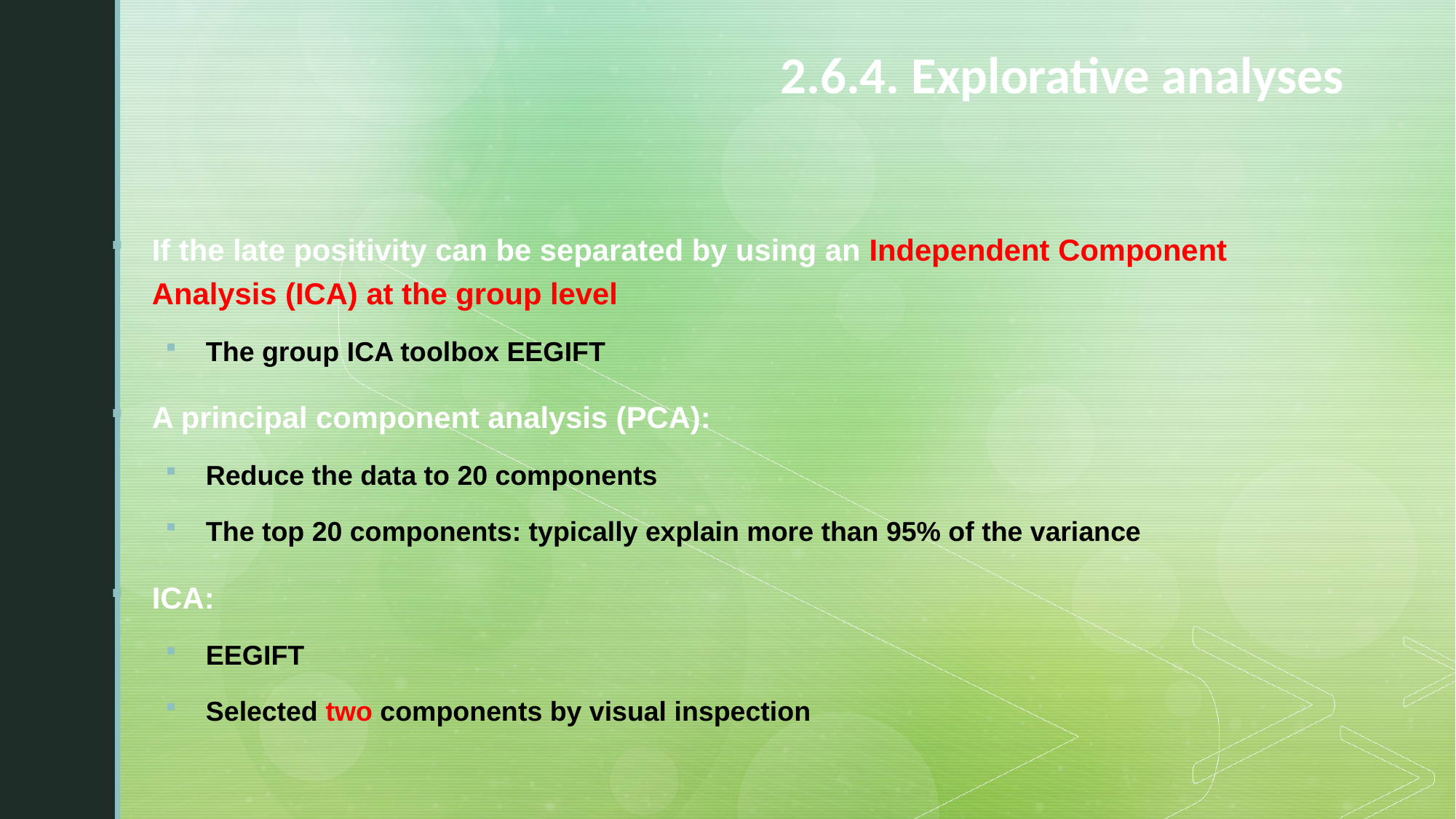

# 2.6.4. Explorative analyses
If the late positivity can be separated by using an Independent Component Analysis (ICA) at the group level
The group ICA toolbox EEGIFT
A principal component analysis (PCA):
Reduce the data to 20 components
The top 20 components: typically explain more than 95% of the variance
ICA:
EEGIFT
Selected two components by visual inspection